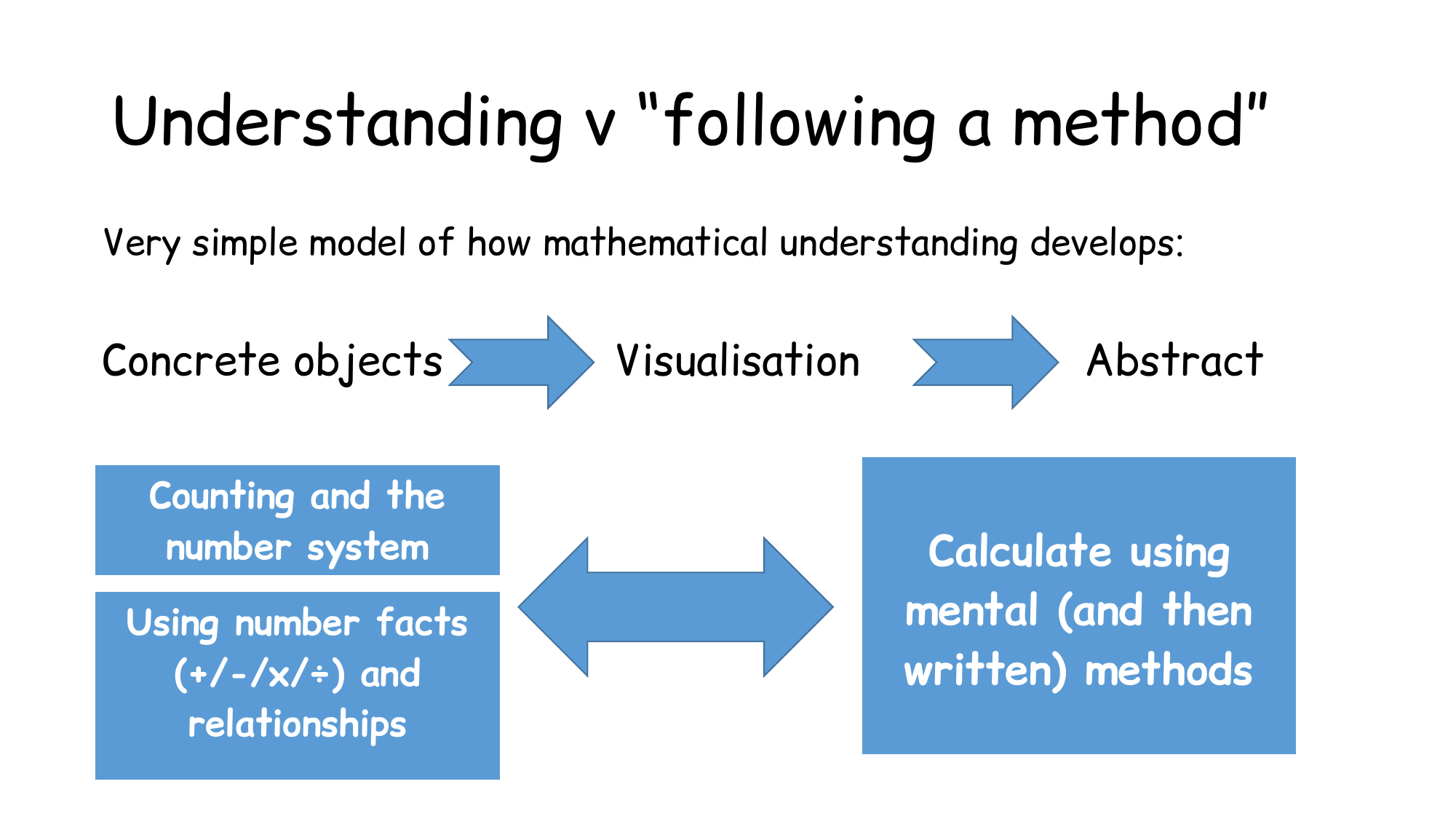

# Understanding v “following a method”
Very simple model of how mathematical understanding develops:

Concrete objects 	      Visualisation			Abstract

| Calculate using mental (and then written) methods |
| --- |
| Counting and the number system |
| --- |

| Using number facts (+/-/x/÷) and relationships |
| --- |